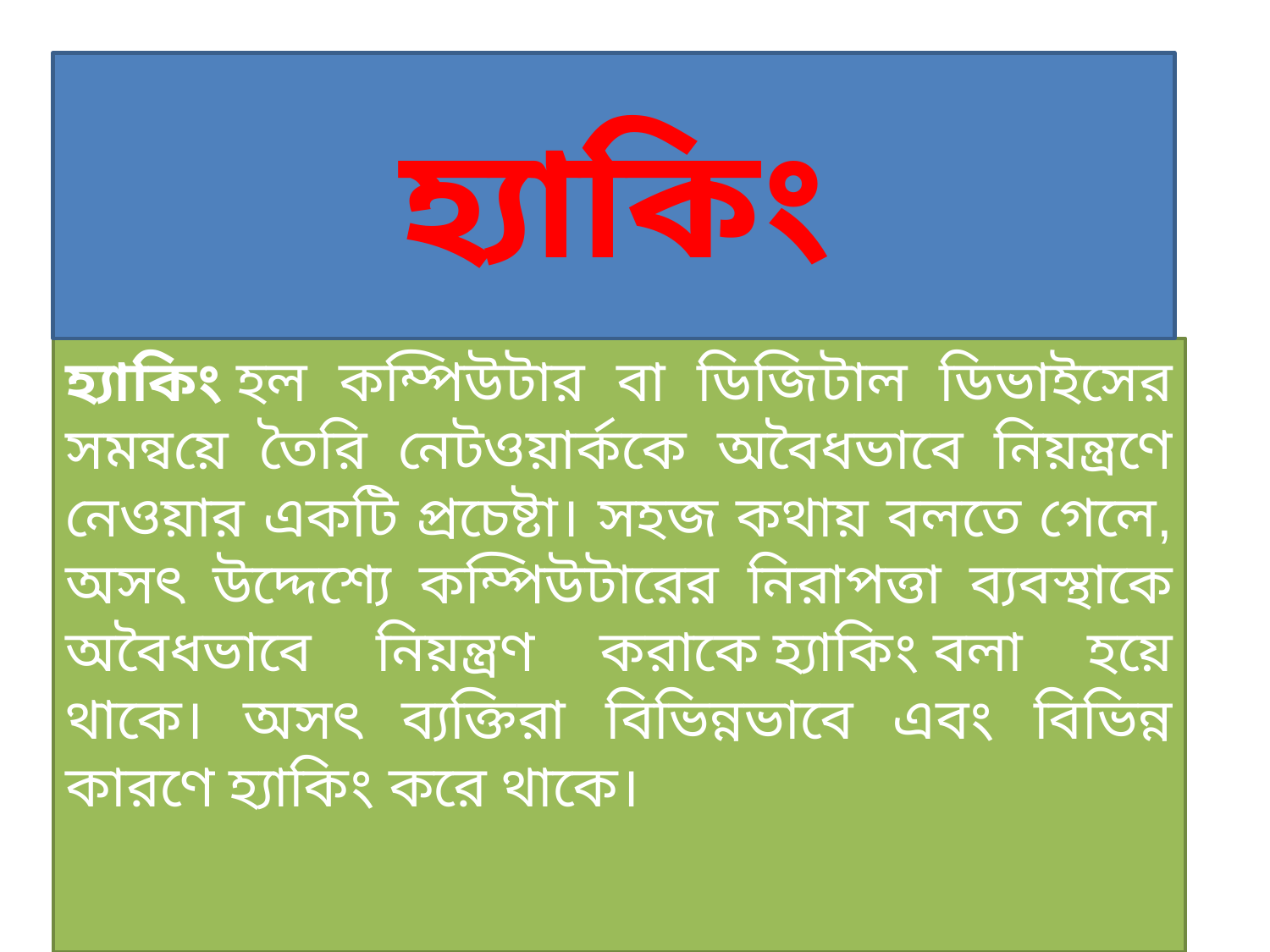

#
হ্যাকিং
হ্যাকিং হল কম্পিউটার বা ডিজিটাল ডিভাইসের সমন্বয়ে তৈরি নেটওয়ার্ককে অবৈধভাবে নিয়ন্ত্রণে নেওয়ার একটি প্রচেষ্টা। সহজ কথায় বলতে গেলে, অসৎ উদ্দেশ্যে কম্পিউটারের নিরাপত্তা ব্যবস্থাকে অবৈধভাবে নিয়ন্ত্রণ করাকে হ্যাকিং বলা হয়ে থাকে। অসৎ ব্যক্তিরা বিভিন্নভাবে এবং বিভিন্ন কারণে হ্যাকিং করে থাকে।